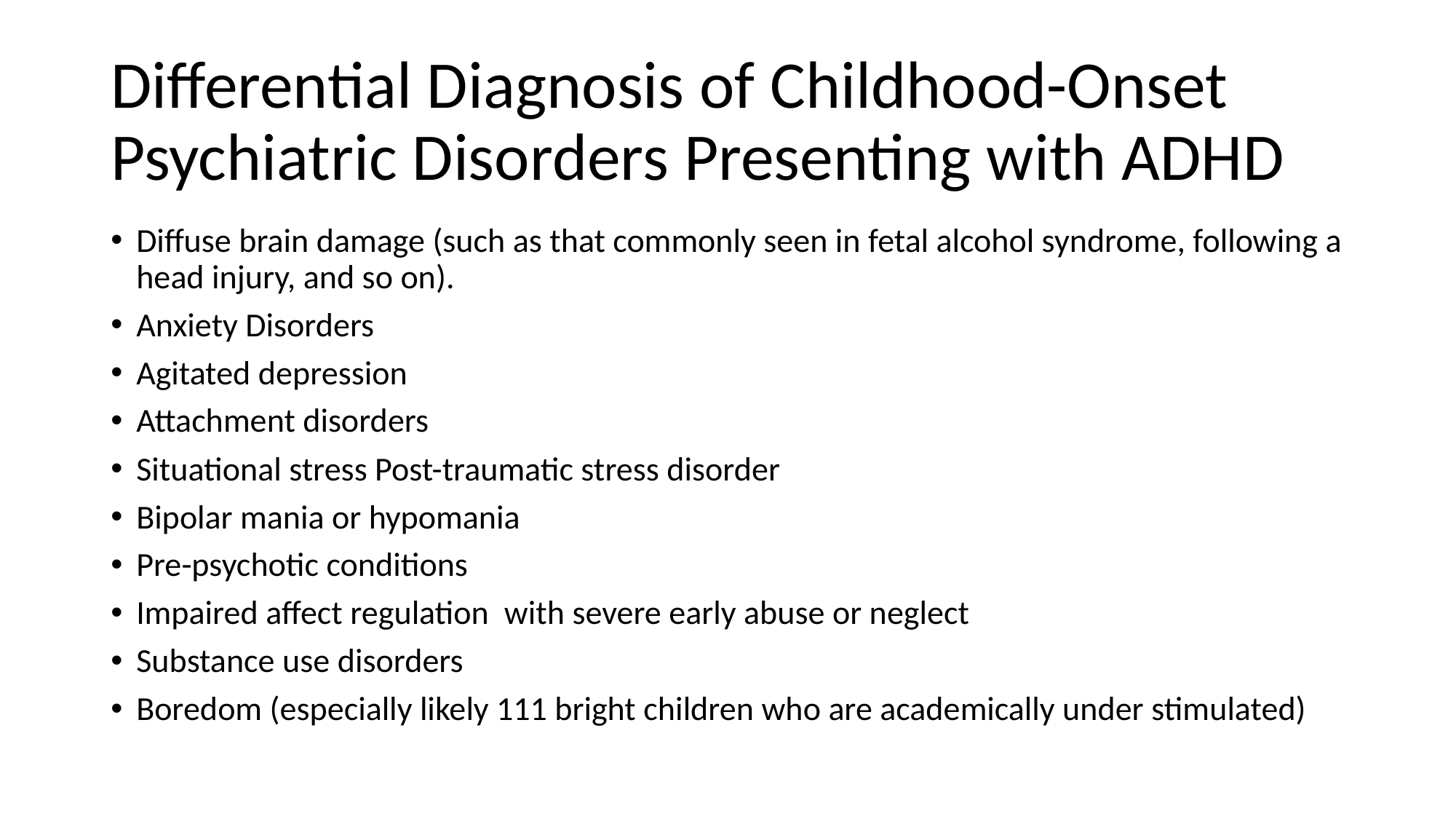

# Differential Diagnosis of Childhood-Onset Psychiatric Disorders Presenting with ADHD
Diffuse brain damage (such as that commonly seen in fetal alcohol syndrome, following a head injury, and so on).
Anxiety Disorders
Agitated depression
Attachment disorders
Situational stress Post-traumatic stress disorder
Bipolar mania or hypomania
Pre-psychotic conditions
Impaired affect regulation  with severe early abuse or neglect
Substance use disorders
Boredom (especially likely 111 bright children who are academically under stimulated)